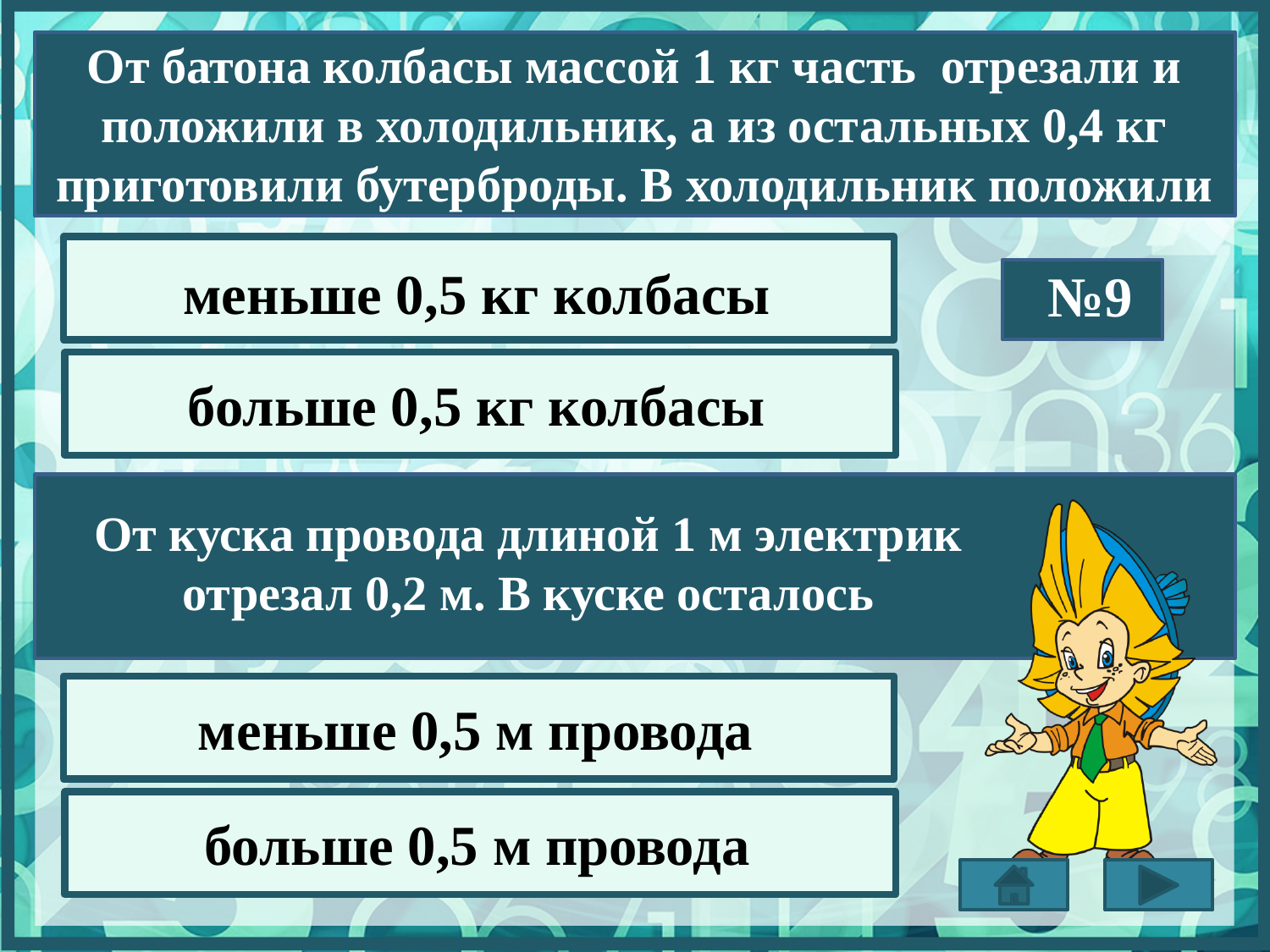

От батона колбасы массой 1 кг часть  отрезали и положили в холодильник, а из остальных 0,4 кг приготовили бутерброды. B холодильник положили
меньше 0,5 кг колбасы
№9
больше 0,5 кг колбасы
От куска провода длиной 1 м электрик отрезал 0,2 м. B куске осталось
меньше 0,5 м провода
больше 0,5 м провода